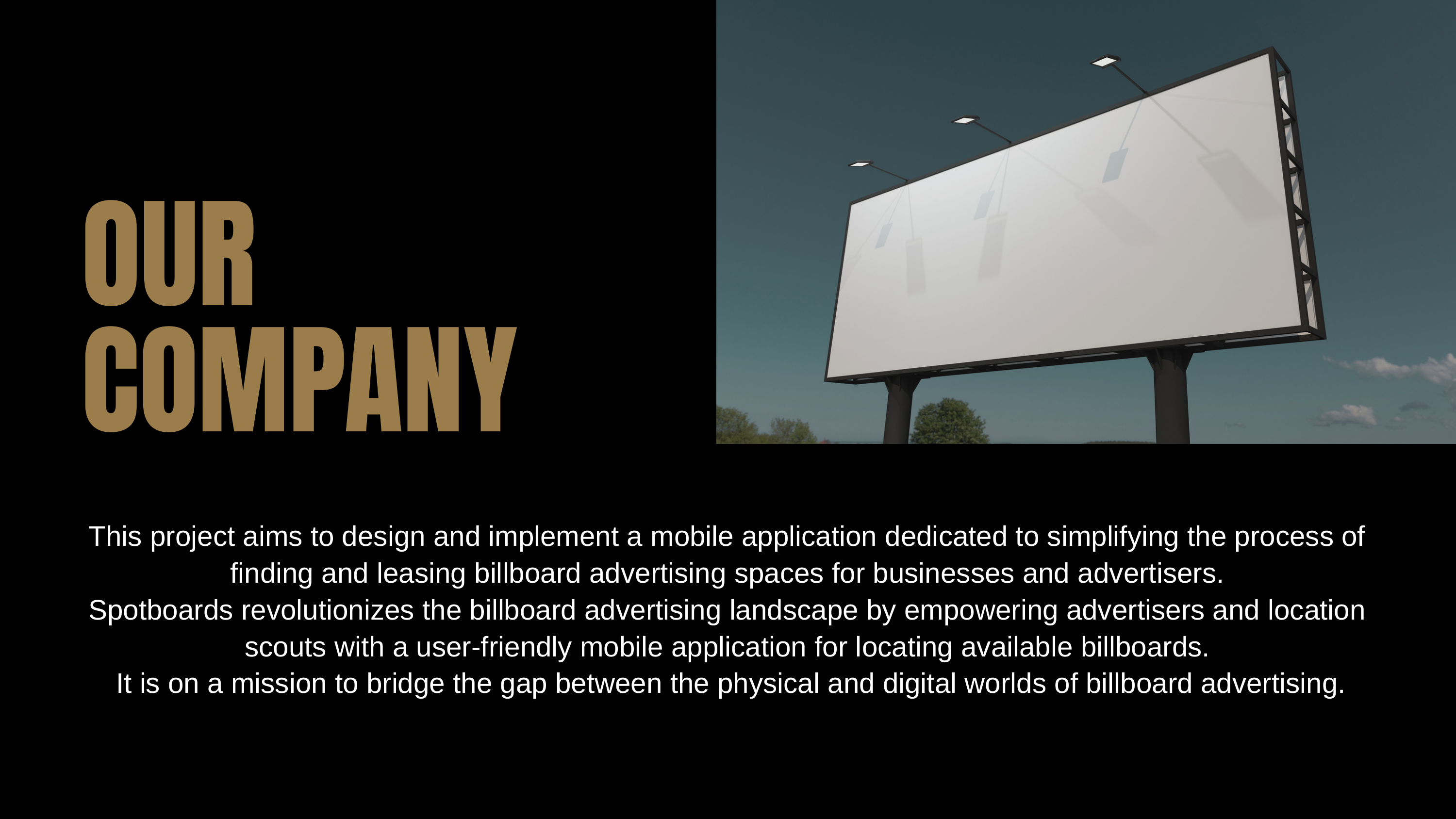

OUR
COMPANY
This project aims to design and implement a mobile application dedicated to simplifying the process of finding and leasing billboard advertising spaces for businesses and advertisers.
Spotboards revolutionizes the billboard advertising landscape by empowering advertisers and location scouts with a user-friendly mobile application for locating available billboards.
 It is on a mission to bridge the gap between the physical and digital worlds of billboard advertising.